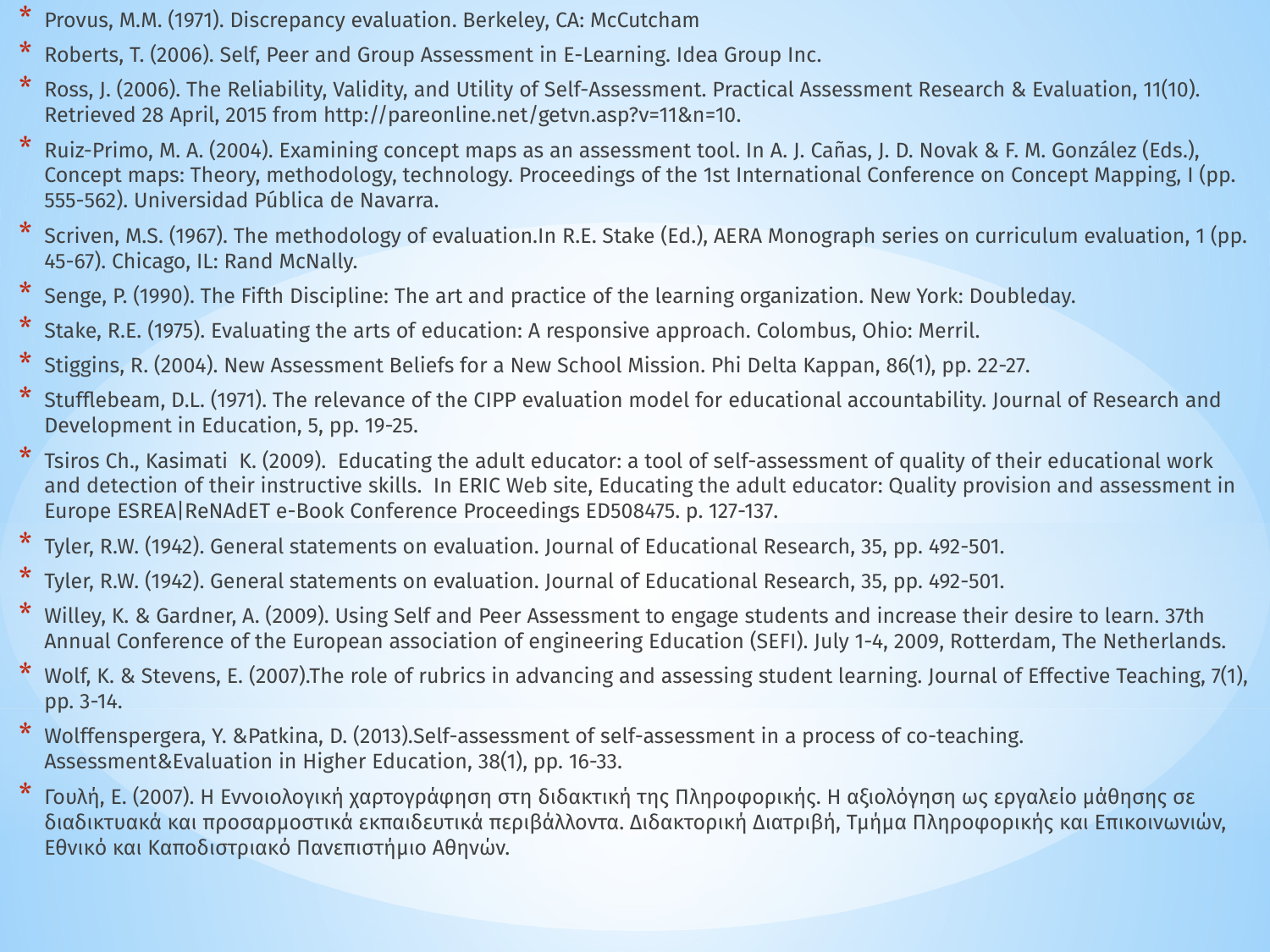

Provus, M.M. (1971). Discrepancy evaluation. Berkeley, CA: McCutcham
Roberts, T. (2006). Self, Peer and Group Assessment in E-Learning. Idea Group Inc.
Ross, J. (2006). The Reliability, Validity, and Utility of Self-Assessment. Practical Assessment Research & Evaluation, 11(10). Retrieved 28 April, 2015 from http://pareonline.net/getvn.asp?v=11&n=10.
Ruiz-Primo, M. A. (2004). Examining concept maps as an assessment tool. In A. J. Cañas, J. D. Novak & F. M. González (Eds.), Concept maps: Theory, methodology, technology. Proceedings of the 1st International Conference on Concept Mapping, I (pp. 555-562). Universidad Pública de Navarra.
Scriven, M.S. (1967). The methodology of evaluation.In R.E. Stake (Ed.), AERA Monograph series on curriculum evaluation, 1 (pp. 45-67). Chicago, IL: Rand McNally.
Senge, P. (1990). The Fifth Discipline: The art and practice of the learning organization. New York: Doubleday.
Stake, R.E. (1975). Evaluating the arts of education: A responsive approach. Colombus, Ohio: Merril.
Stiggins, R. (2004). New Assessment Beliefs for a New School Mission. Phi Delta Kappan, 86(1), pp. 22-27.
Stufflebeam, D.L. (1971). The relevance of the CIPP evaluation model for educational accountability. Journal of Research and Development in Education, 5, pp. 19-25.
Tsiros Ch., Kasimati  K. (2009).  Educating the adult educator: a tool of self-assessment of quality of their educational work and detection of their instructive skills.  In ERIC Web site, Educating the adult educator: Quality provision and assessment in Europe ESREA|ReNAdET e-Book Conference Proceedings ED508475. p. 127-137.
Tyler, R.W. (1942). General statements on evaluation. Journal of Educational Research, 35, pp. 492-501.
Tyler, R.W. (1942). General statements on evaluation. Journal of Educational Research, 35, pp. 492-501.
Willey, K. & Gardner, A. (2009). Using Self and Peer Assessment to engage students and increase their desire to learn. 37th Annual Conference of the European association of engineering Education (SEFI). July 1-4, 2009, Rotterdam, The Netherlands.
Wolf, K. & Stevens, E. (2007).The role of rubrics in advancing and assessing student learning. Journal of Effective Teaching, 7(1), pp. 3-14.
Wolffenspergera, Y. &Patkina, D. (2013).Self-assessment of self-assessment in a process of co-teaching. Assessment&Evaluation in Higher Education, 38(1), pp. 16-33.
Γουλή, Ε. (2007). Η Εννοιολογική χαρτογράφηση στη διδακτική της Πληροφορικής. Η αξιολόγηση ως εργαλείο μάθησης σε διαδικτυακά και προσαρμοστικά εκπαιδευτικά περιβάλλοντα. Διδακτορική Διατριβή, Τμήμα Πληροφορικής και Επικοινωνιών, Εθνικό και Καποδιστριακό Πανεπιστήμιο Αθηνών.